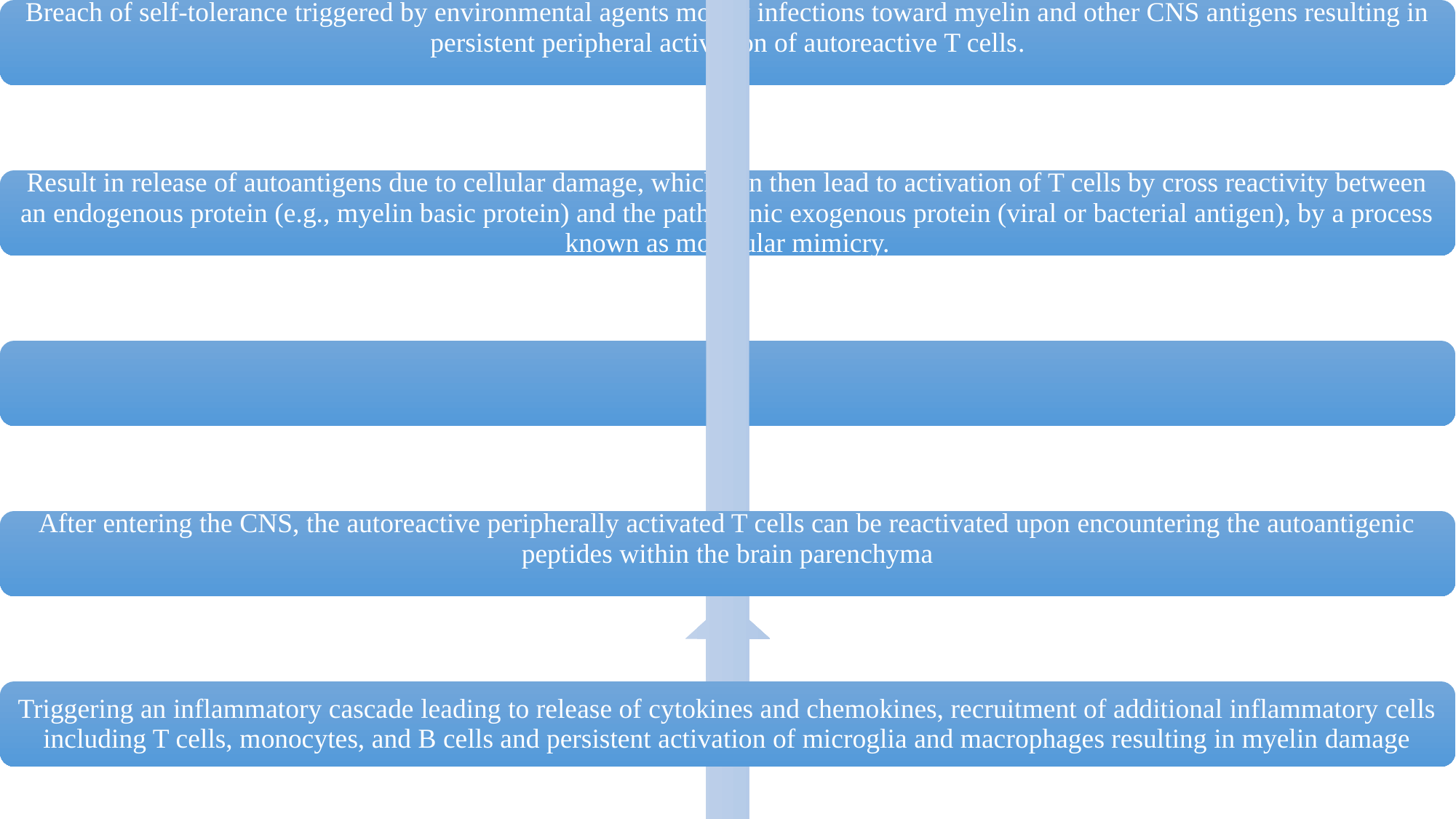

Breach of self-tolerance triggered by environmental agents mostly infections toward myelin and other CNS antigens resulting in persistent peripheral activation of autoreactive T cells.
Result in release of autoantigens due to cellular damage, which can then lead to activation of T cells by cross reactivity between an endogenous protein (e.g., myelin basic protein) and the pathogenic exogenous protein (viral or bacterial antigen), by a process known as molecular mimicry.
After entering the CNS, the autoreactive peripherally activated T cells can be reactivated upon encountering the autoantigenic peptides within the brain parenchyma
Triggering an inflammatory cascade leading to release of cytokines and chemokines, recruitment of additional inflammatory cells including T cells, monocytes, and B cells and persistent activation of microglia and macrophages resulting in myelin damage